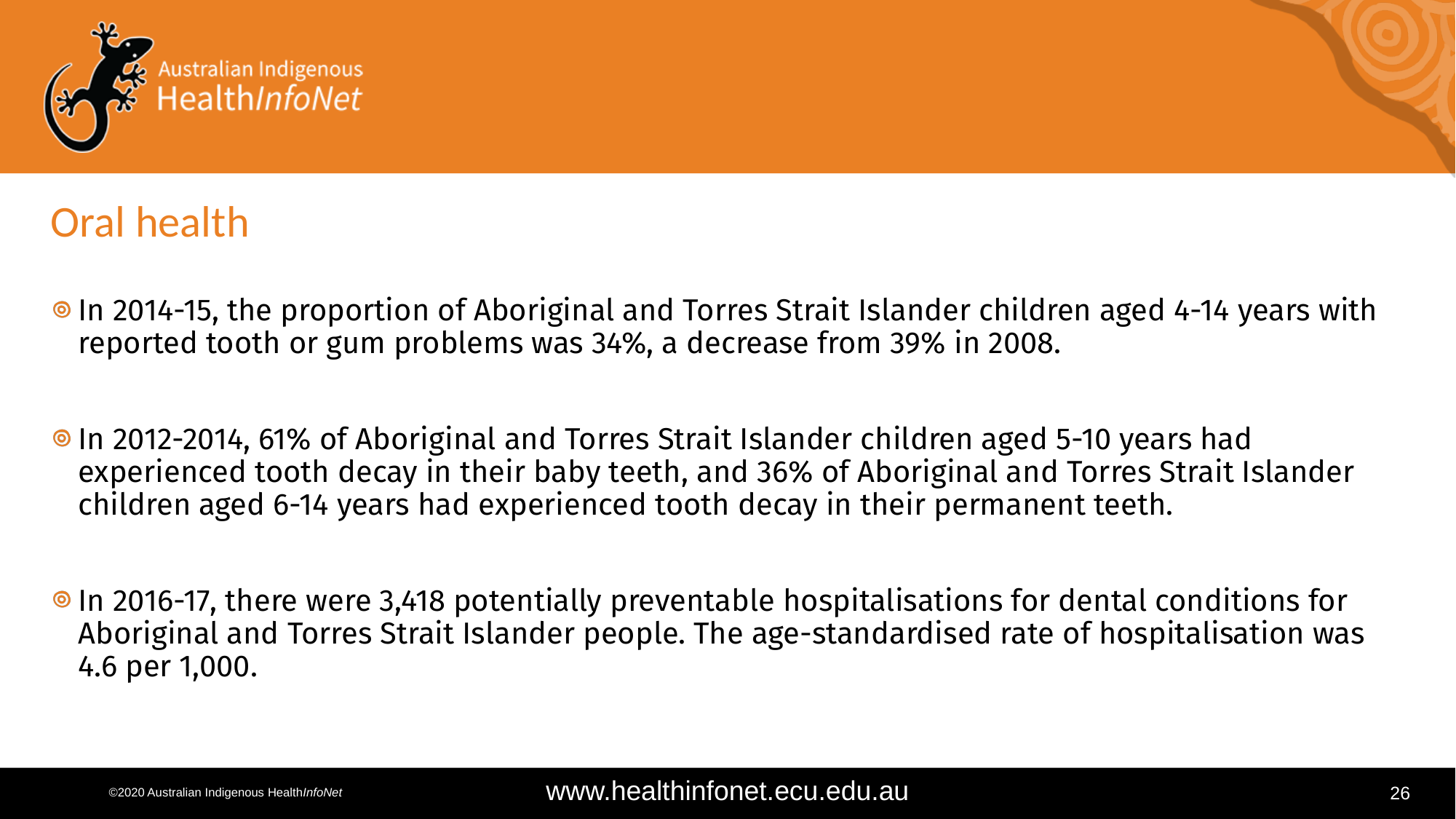

# Oral health
In 2014-15, the proportion of Aboriginal and Torres Strait Islander children aged 4-14 years with reported tooth or gum problems was 34%, a decrease from 39% in 2008.

In 2012-2014, 61% of Aboriginal and Torres Strait Islander children aged 5-10 years had experienced tooth decay in their baby teeth, and 36% of Aboriginal and Torres Strait Islander children aged 6-14 years had experienced tooth decay in their permanent teeth.

In 2016-17, there were 3,418 potentially preventable hospitalisations for dental conditions for Aboriginal and Torres Strait Islander people. The age-standardised rate of hospitalisation was 4.6 per 1,000.